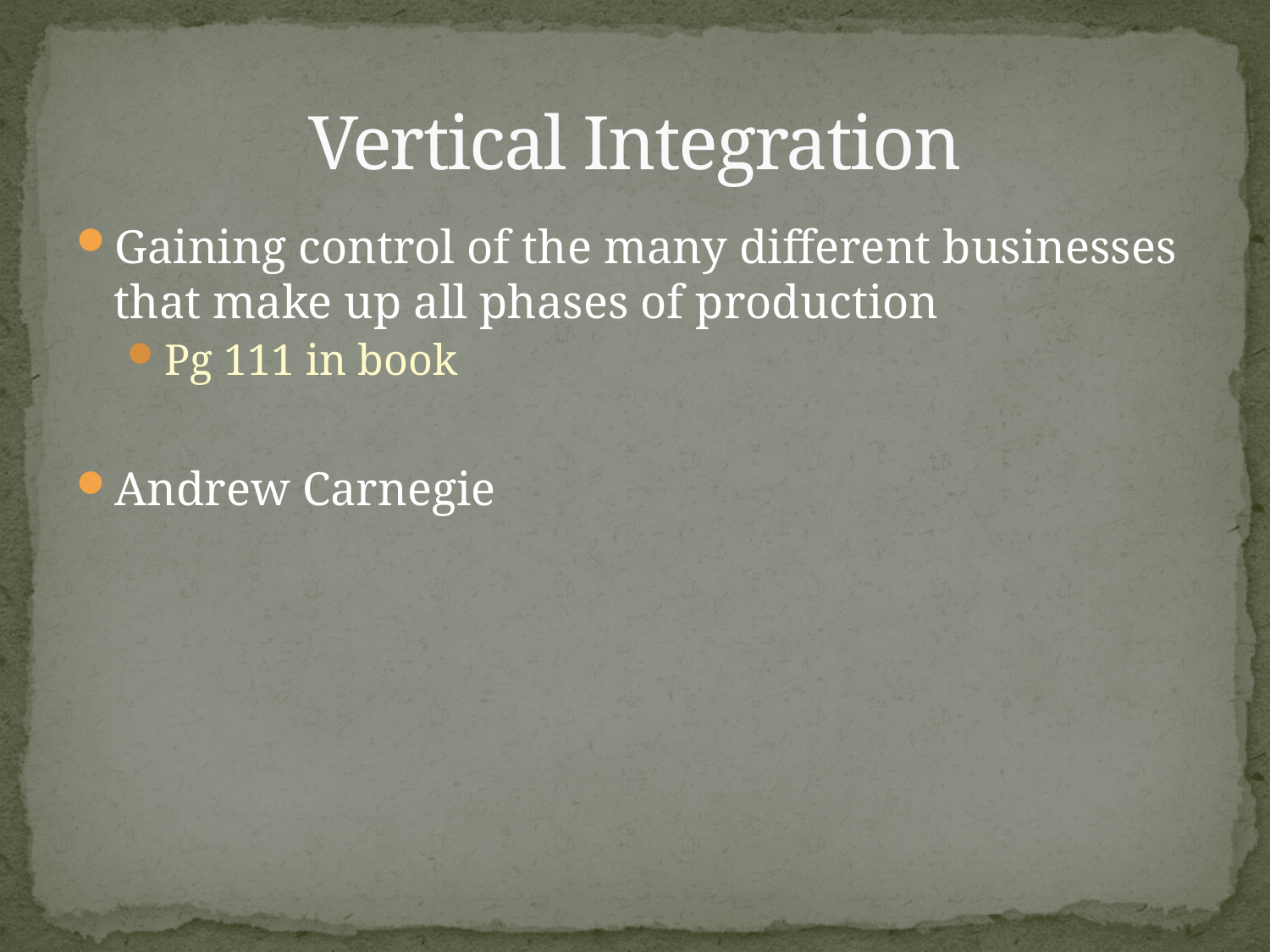

# Vertical Integration
Gaining control of the many different businesses that make up all phases of production
Pg 111 in book

Andrew Carnegie